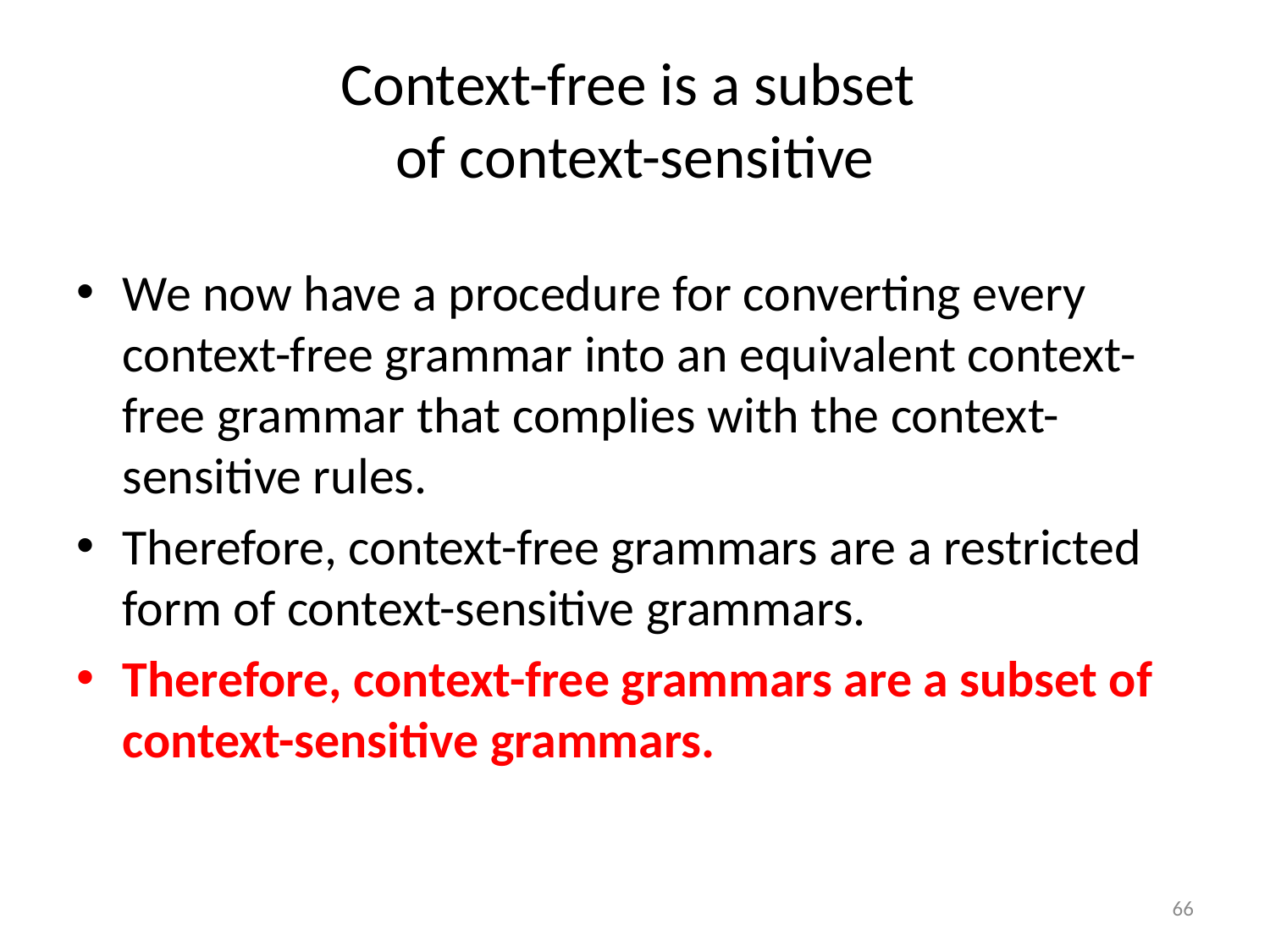

# Context-free is a subset of context-sensitive
We now have a procedure for converting every context-free grammar into an equivalent context-free grammar that complies with the context-sensitive rules.
Therefore, context-free grammars are a restricted form of context-sensitive grammars.
Therefore, context-free grammars are a subset of context-sensitive grammars.
66